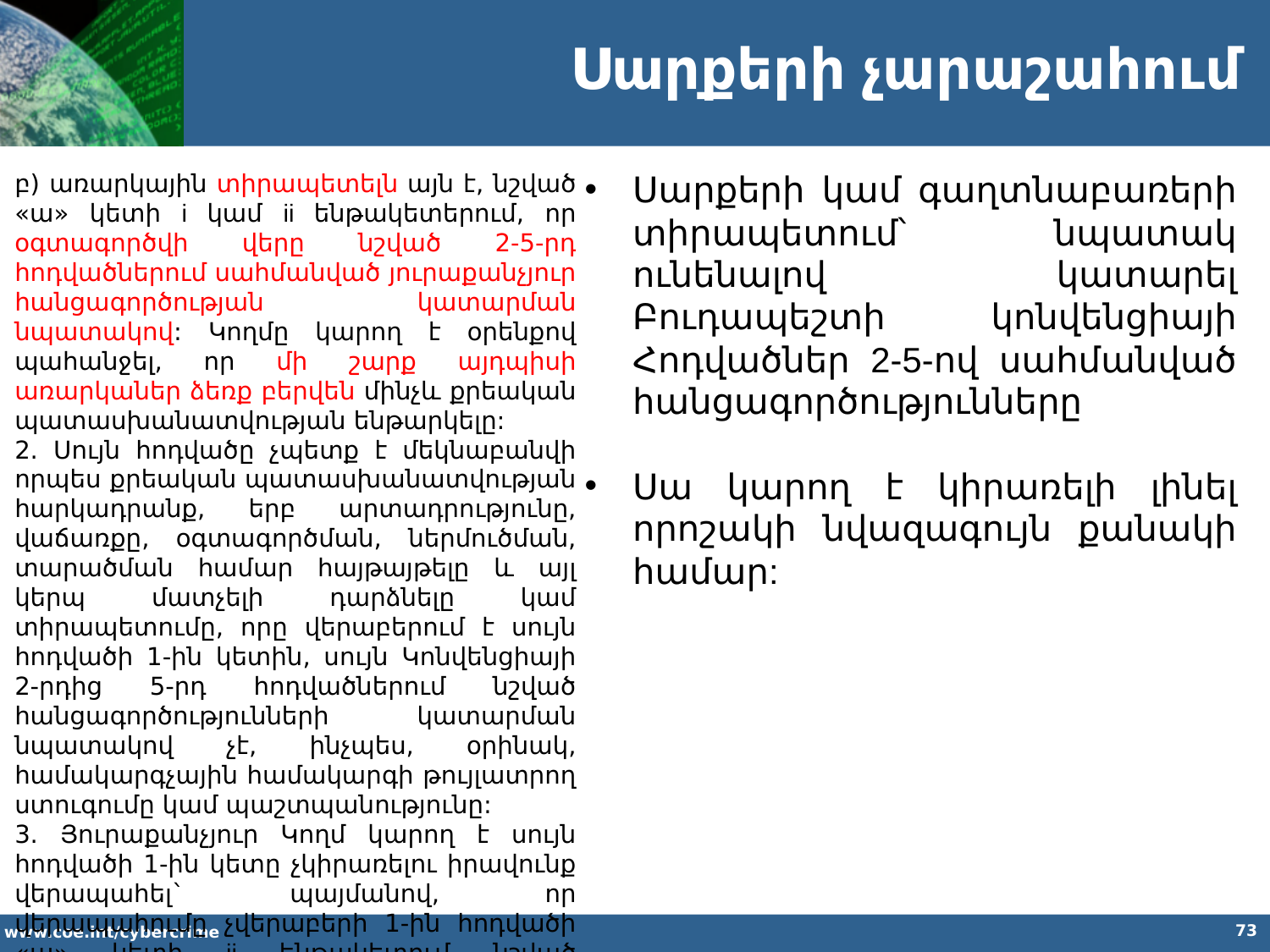

Սարքերի չարաշահում
բ) առարկային տիրապետելն այն է, նշված «ա» կետի i կամ ii ենթակետերում, որ օգտագործվի վերը նշված 2-5-րդ հոդվածներում սահմանված յուրաքանչյուր հանցագործության կատարման նպատակով: Կողմը կարող է օրենքով պահանջել, որ մի շարք այդպիսի առարկաներ ձեռք բերվեն մինչև քրեական պատասխանատվության ենթարկելը:
2. Սույն հոդվածը չպետք է մեկնաբանվի որպես քրեական պատասխանատվության հարկադրանք, երբ արտադրությունը, վաճառքը, օգտագործման, ներմուծման, տարածման համար հայթայթելը և այլ կերպ մատչելի դարձնելը կամ տիրապետումը, որը վերաբերում է սույն հոդվածի 1-ին կետին, սույն Կոնվենցիայի 2-րդից 5-րդ հոդվածներում նշված հանցագործությունների կատարման նպատակով չէ, ինչպես, օրինակ, համակարգչային համակարգի թույլատրող ստուգումը կամ պաշտպանությունը:
3. Յուրաքանչյուր Կողմ կարող է սույն հոդվածի 1-ին կետը չկիրառելու իրավունք վերապահել` պայմանով, որ վերապահումը չվերաբերի 1-ին հոդվածի «ա» կետի ii ենթակետում նշված առարկաների վաճառքին, տարածմանը կամ այլ դեպքում մատչելի դարձնելուն:
Սարքերի կամ գաղտնաբառերի տիրապետում՝ նպատակ ունենալով կատարել Բուդապեշտի կոնվենցիայի Հոդվածներ 2-5-ով սահմանված հանցագործությունները

Սա կարող է կիրառելի լինել որոշակի նվազագույն քանակի համար: